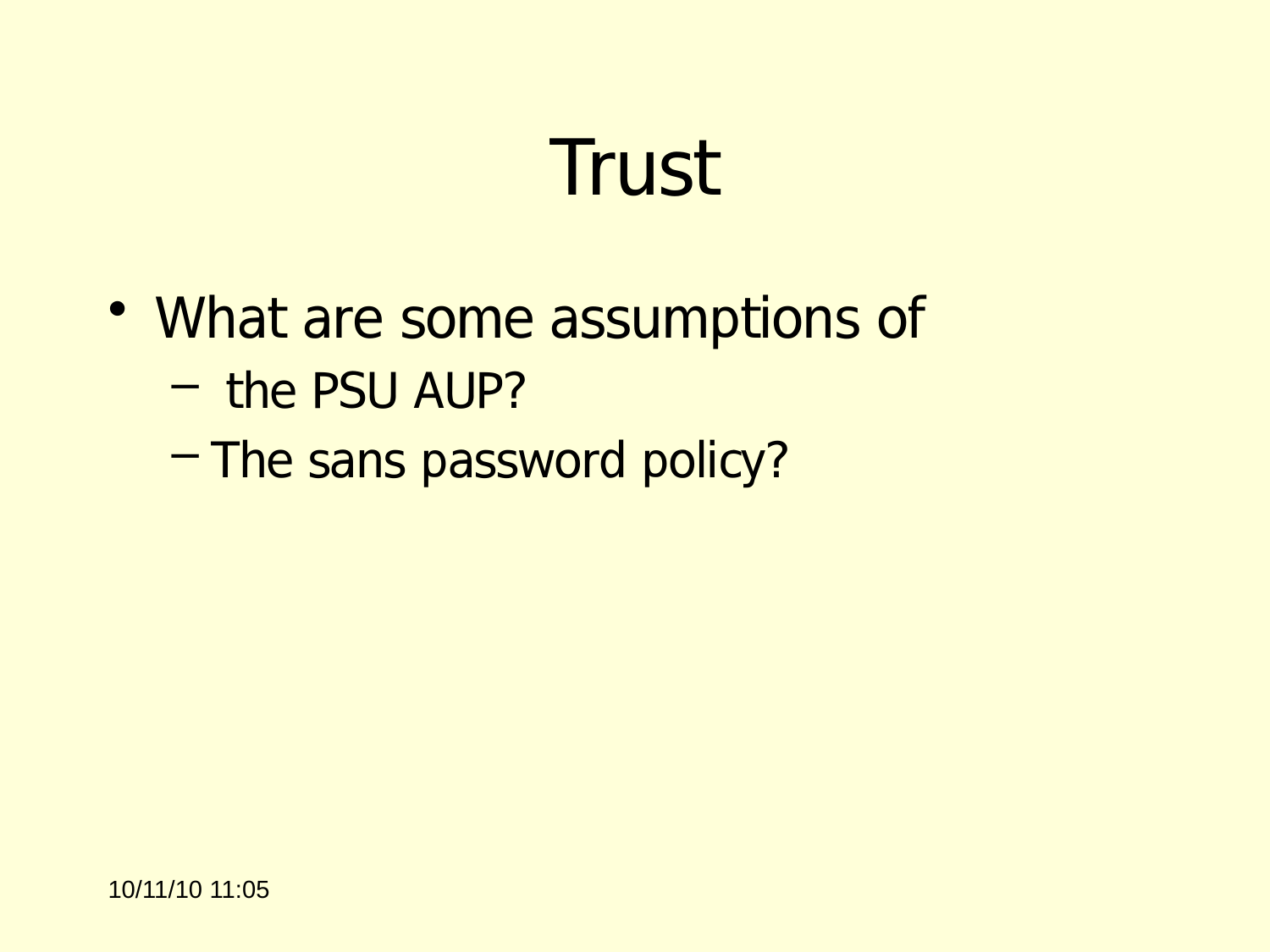

# Trust
What are some assumptions of
 the PSU AUP?
The sans password policy?
10/11/10 11:05